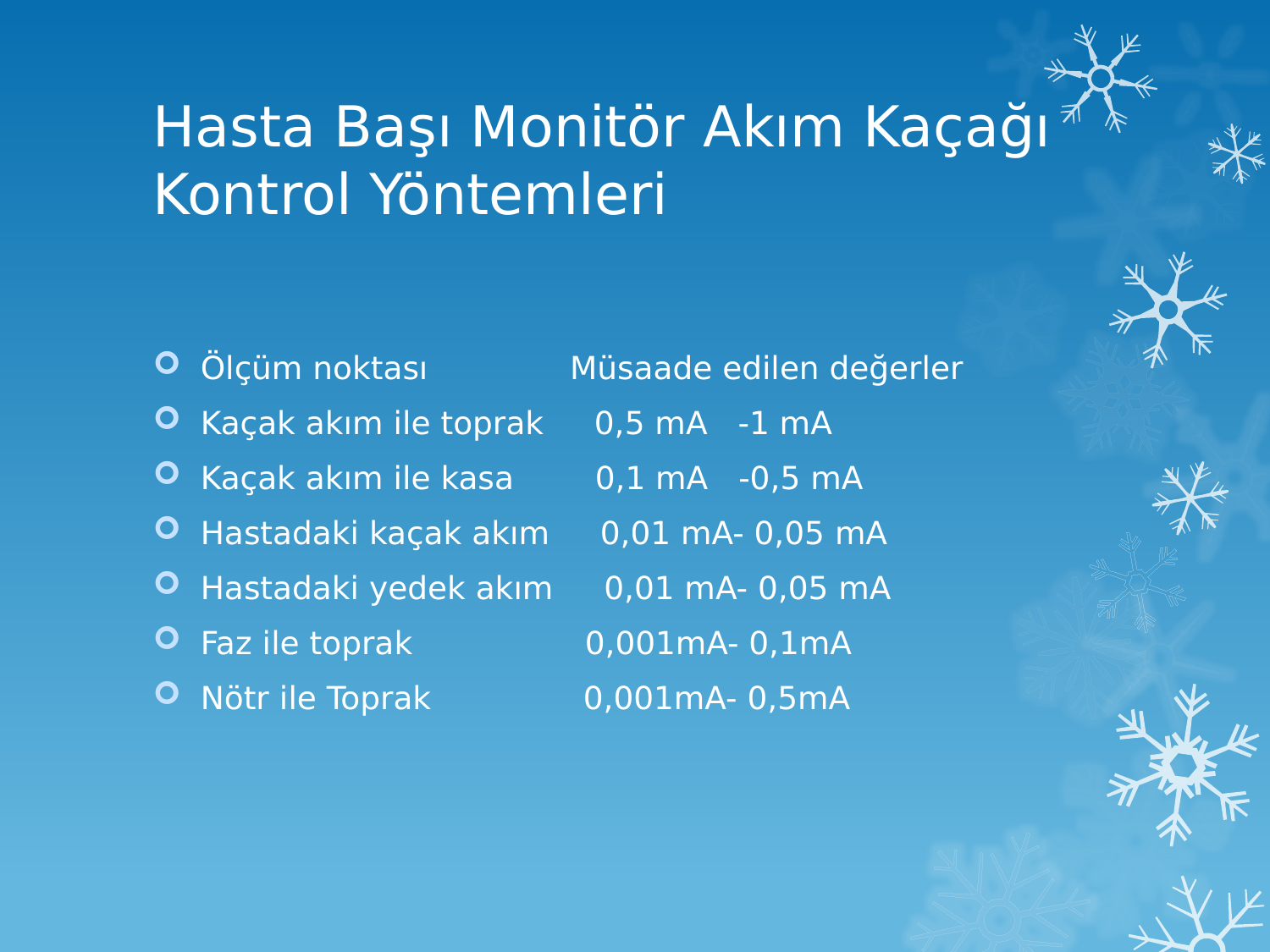

# Hasta Başı Monitör Akım Kaçağı Kontrol Yöntemleri
Ölçüm noktası              Müsaade edilen değerler
Kaçak akım ile toprak     0,5 mA   -1 mA
Kaçak akım ile kasa        0,1 mA   -0,5 mA
Hastadaki kaçak akım     0,01 mA- 0,05 mA
Hastadaki yedek akım     0,01 mA- 0,05 mA
Faz ile toprak                 0,001mA- 0,1mA
Nötr ile Toprak               0,001mA- 0,5mA